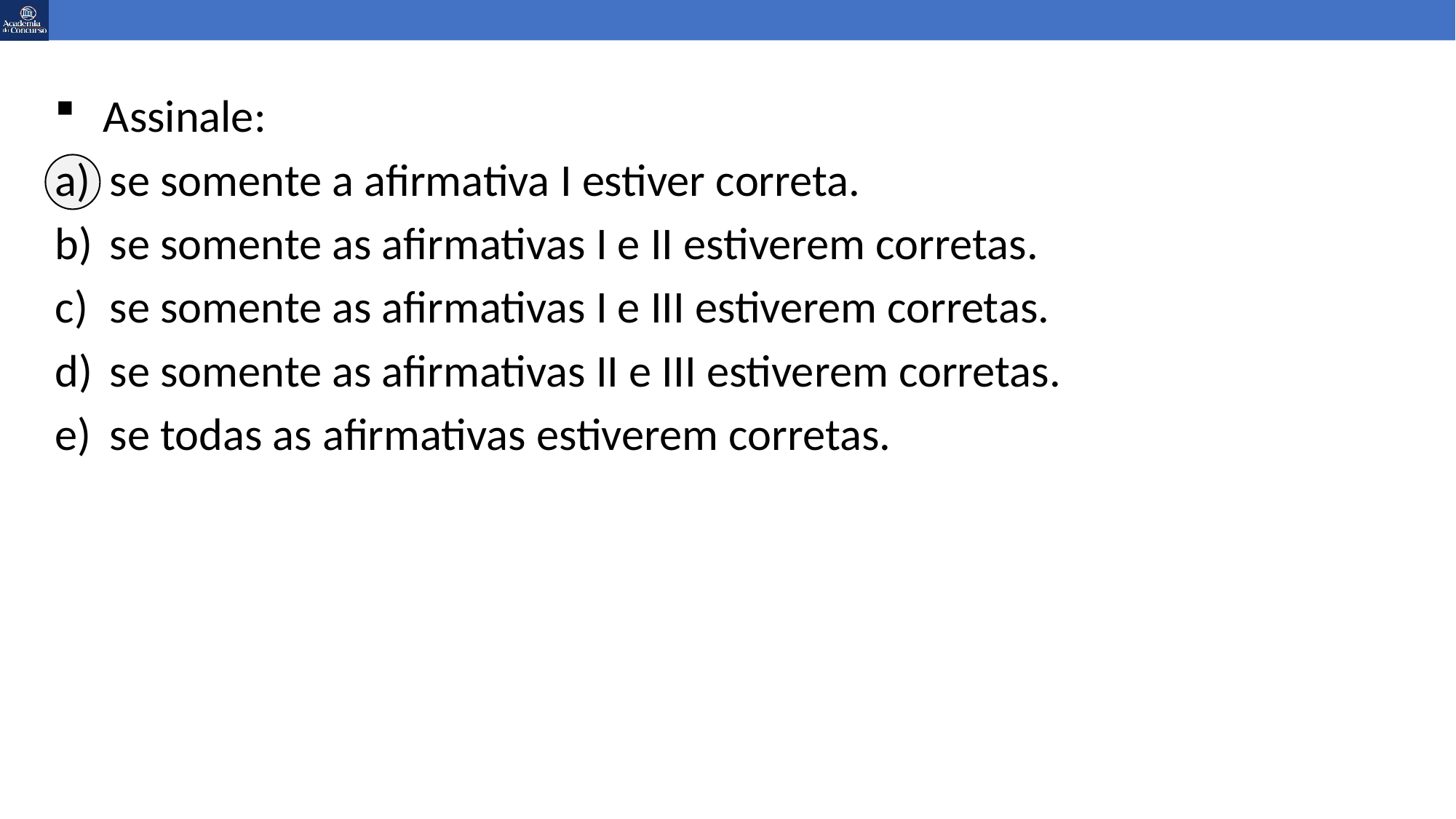

Assinale:
se somente a afirmativa I estiver correta.
se somente as afirmativas I e II estiverem corretas.
se somente as afirmativas I e III estiverem corretas.
se somente as afirmativas II e III estiverem corretas.
se todas as afirmativas estiverem corretas.